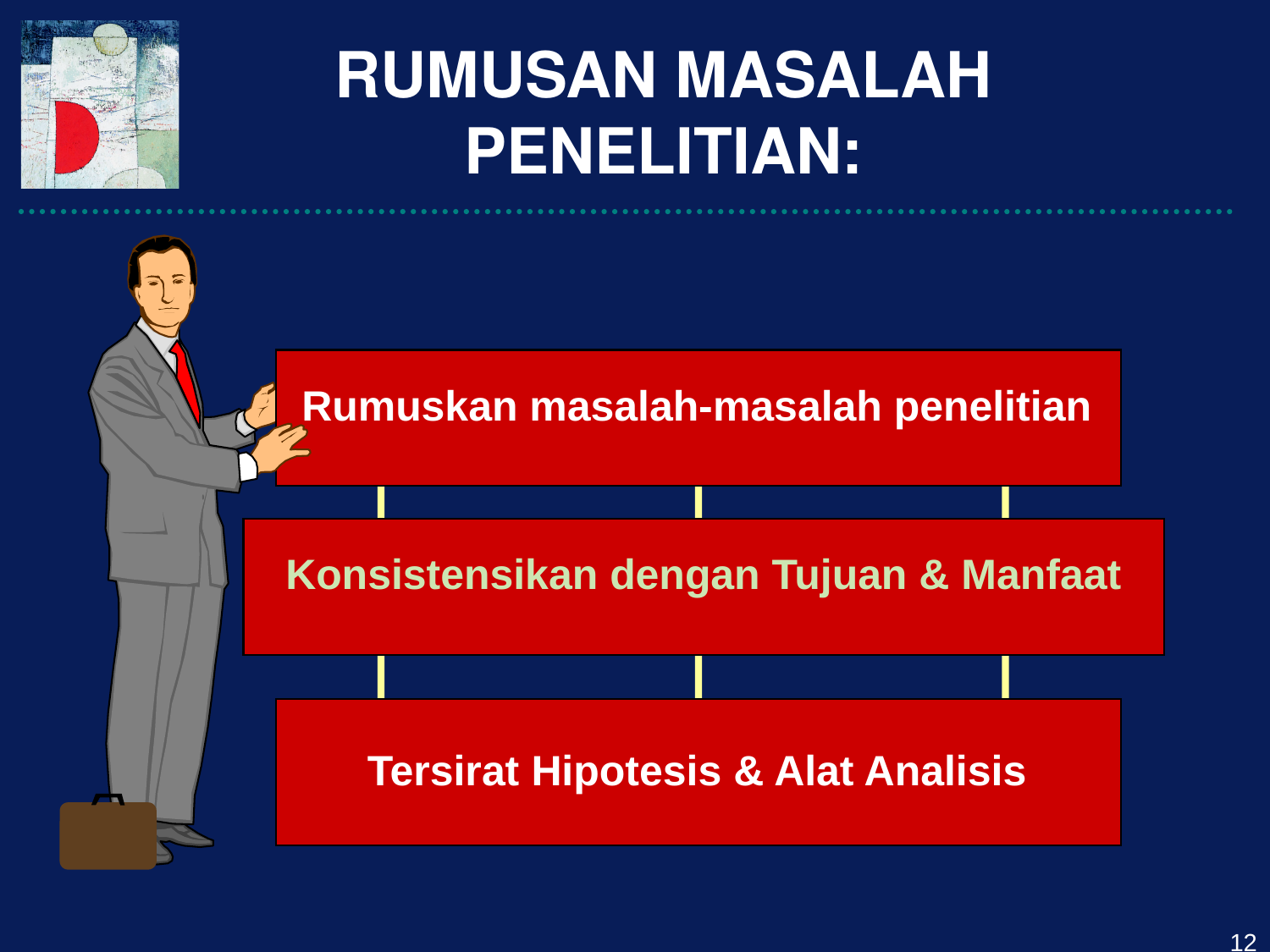

# RUMUSAN MASALAH PENELITIAN:

Rumuskan masalah-masalah penelitian

Konsistensikan dengan Tujuan & Manfaat

Tersirat Hipotesis & Alat Analisis

12